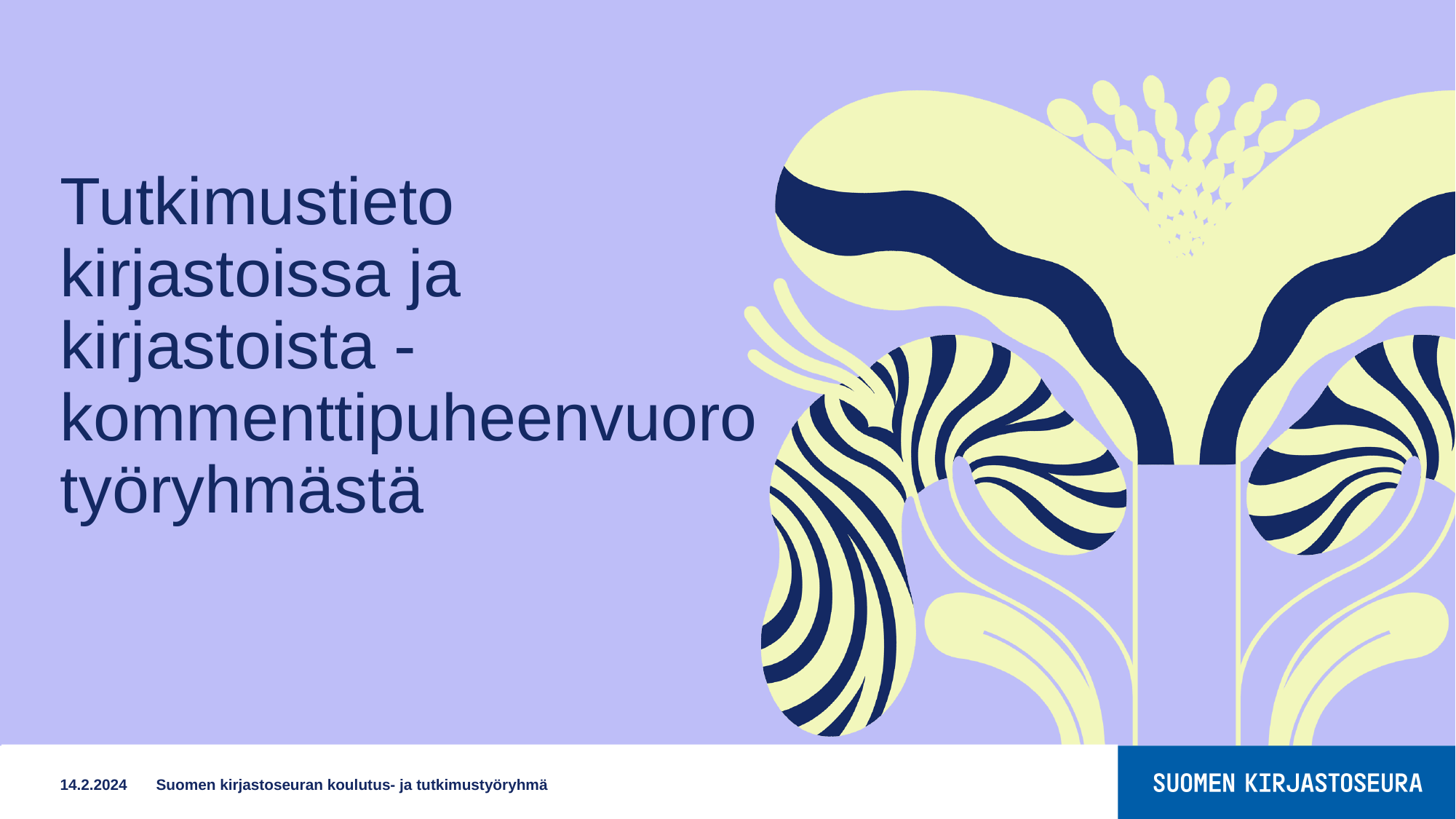

# Tutkimustieto kirjastoissa ja kirjastoista - kommenttipuheenvuoro työryhmästä
14.2.2024
Suomen kirjastoseuran koulutus- ja tutkimustyöryhmä